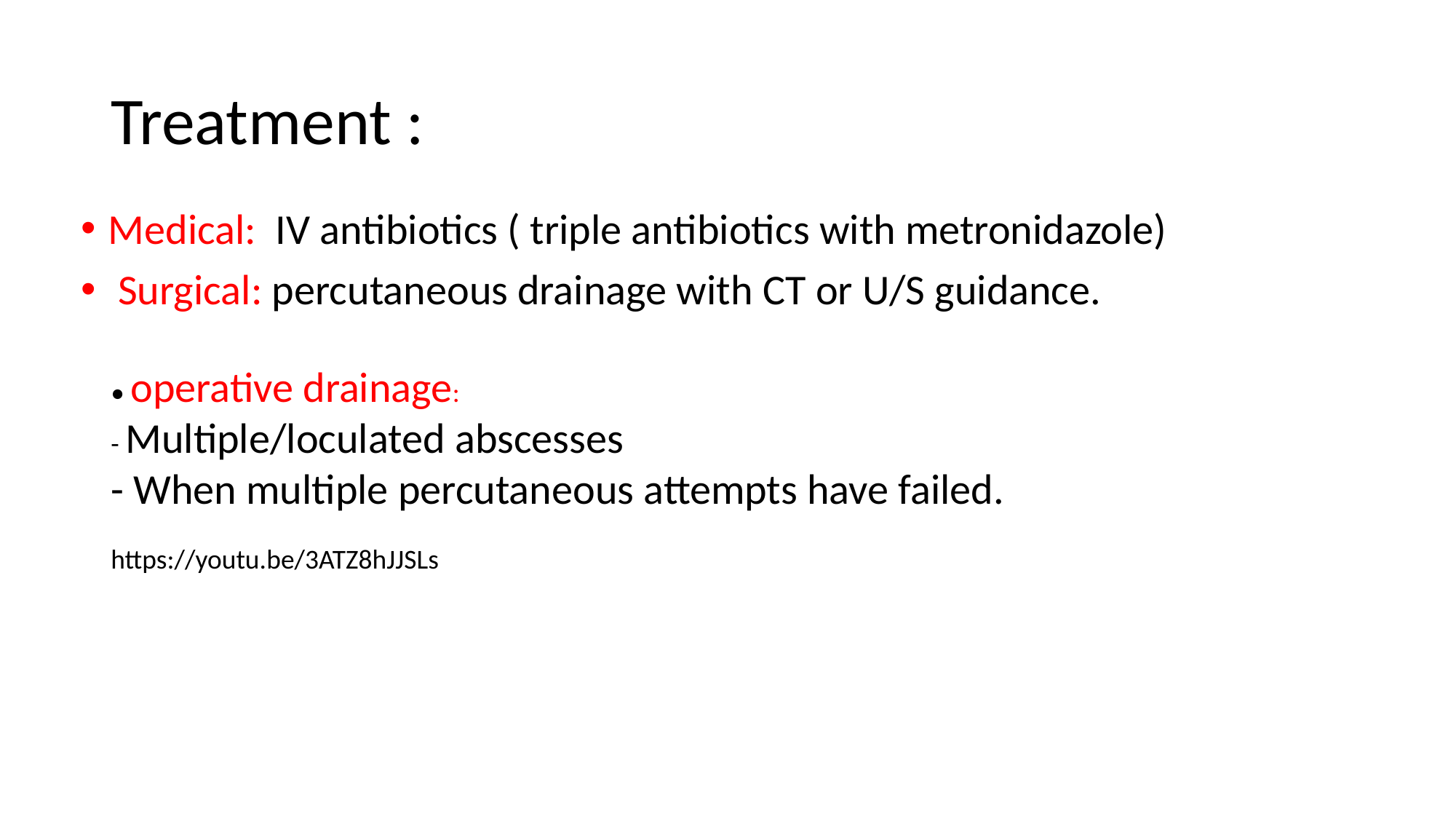

# Treatment :
Medical:  IV antibiotics ( triple antibiotics with metronidazole)
 Surgical: percutaneous drainage with CT or U/S guidance.
• operative drainage:
- Multiple/loculated abscesses
- When multiple percutaneous attempts have failed.
https://youtu.be/3ATZ8hJJSLs